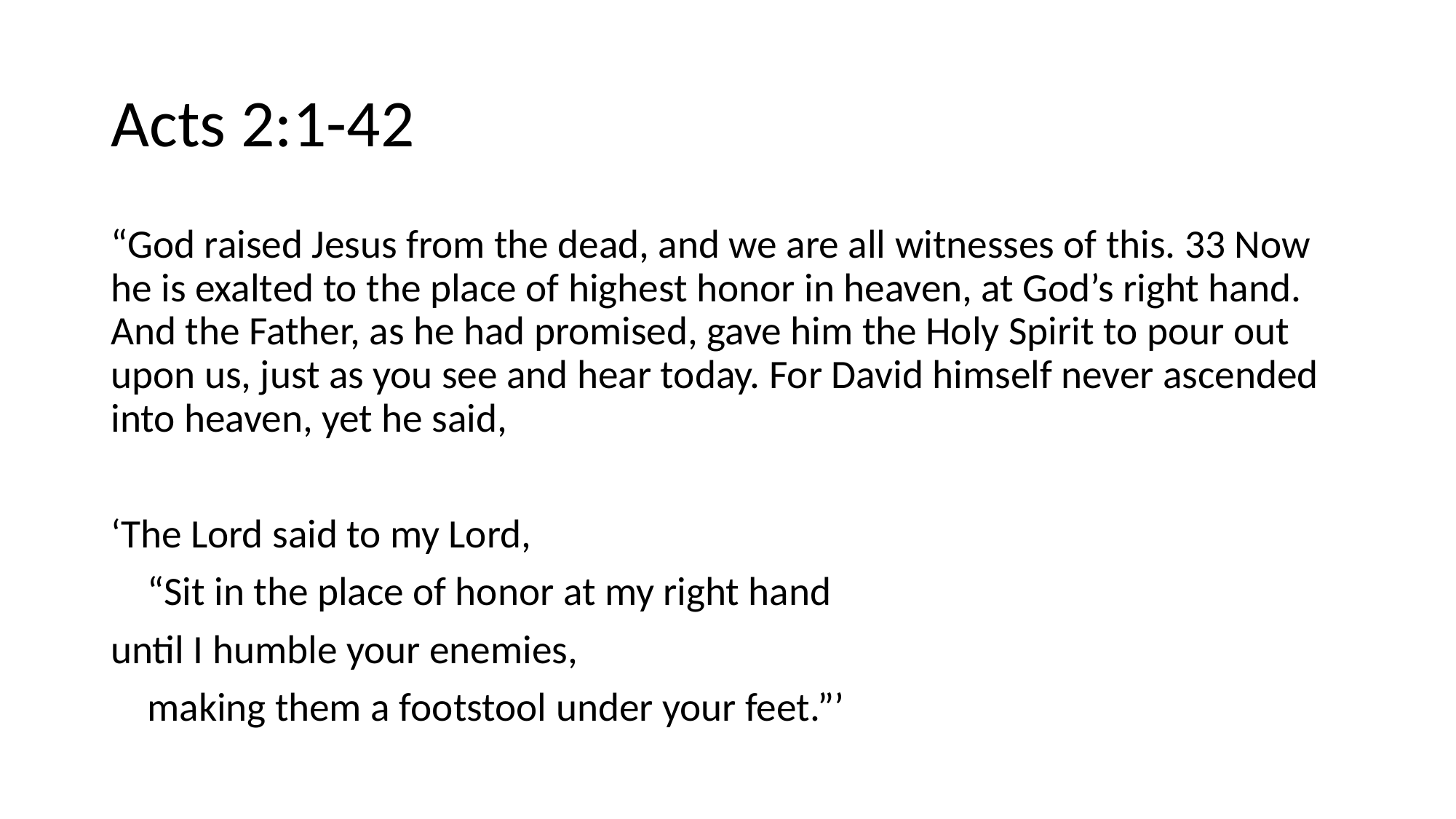

# Acts 2:1-42
“God raised Jesus from the dead, and we are all witnesses of this. 33 Now he is exalted to the place of highest honor in heaven, at God’s right hand. And the Father, as he had promised, gave him the Holy Spirit to pour out upon us, just as you see and hear today. For David himself never ascended into heaven, yet he said,

‘The Lord said to my Lord,
    “Sit in the place of honor at my right hand
until I humble your enemies,
    making them a footstool under your feet.”’